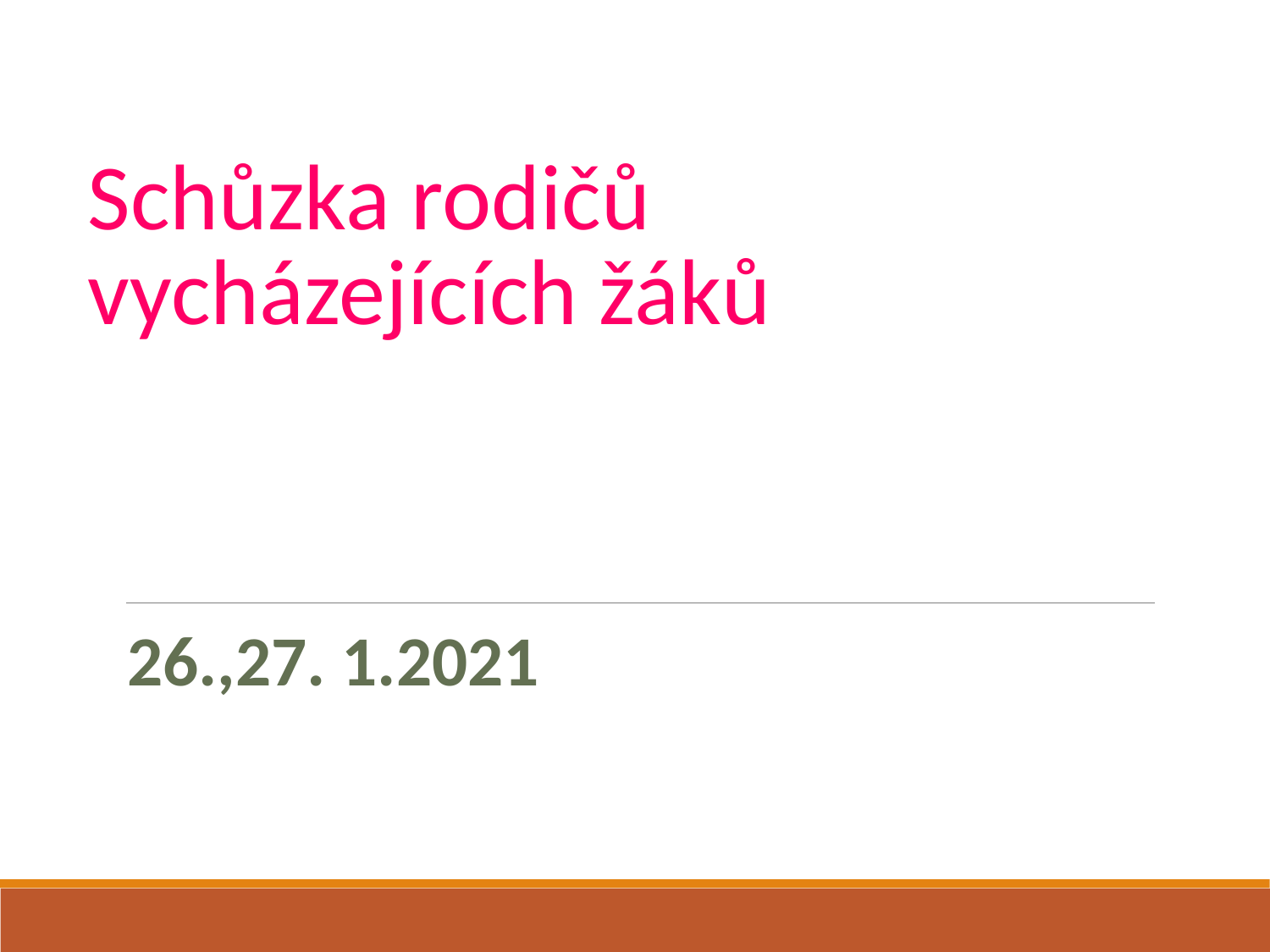

# Schůzka rodičů vycházejících žáků
26.,27. 1.2021